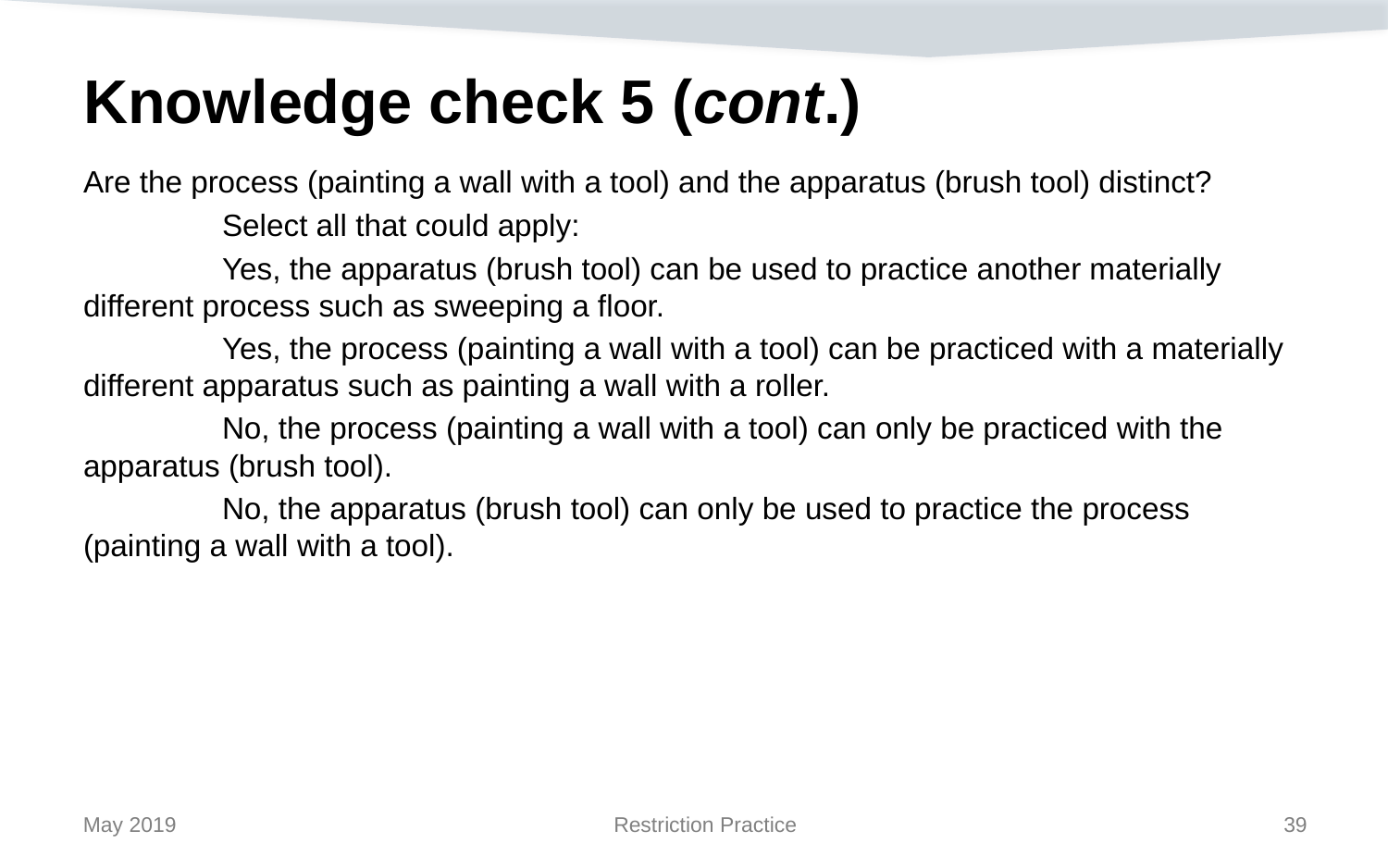

# Knowledge check 5 (cont.)
Are the process (painting a wall with a tool) and the apparatus (brush tool) distinct?
	Select all that could apply:
	Yes, the apparatus (brush tool) can be used to practice another materially different process such as sweeping a floor.
	Yes, the process (painting a wall with a tool) can be practiced with a materially different apparatus such as painting a wall with a roller.
	No, the process (painting a wall with a tool) can only be practiced with the apparatus (brush tool).
	No, the apparatus (brush tool) can only be used to practice the process (painting a wall with a tool).

May 2019
Restriction Practice
39